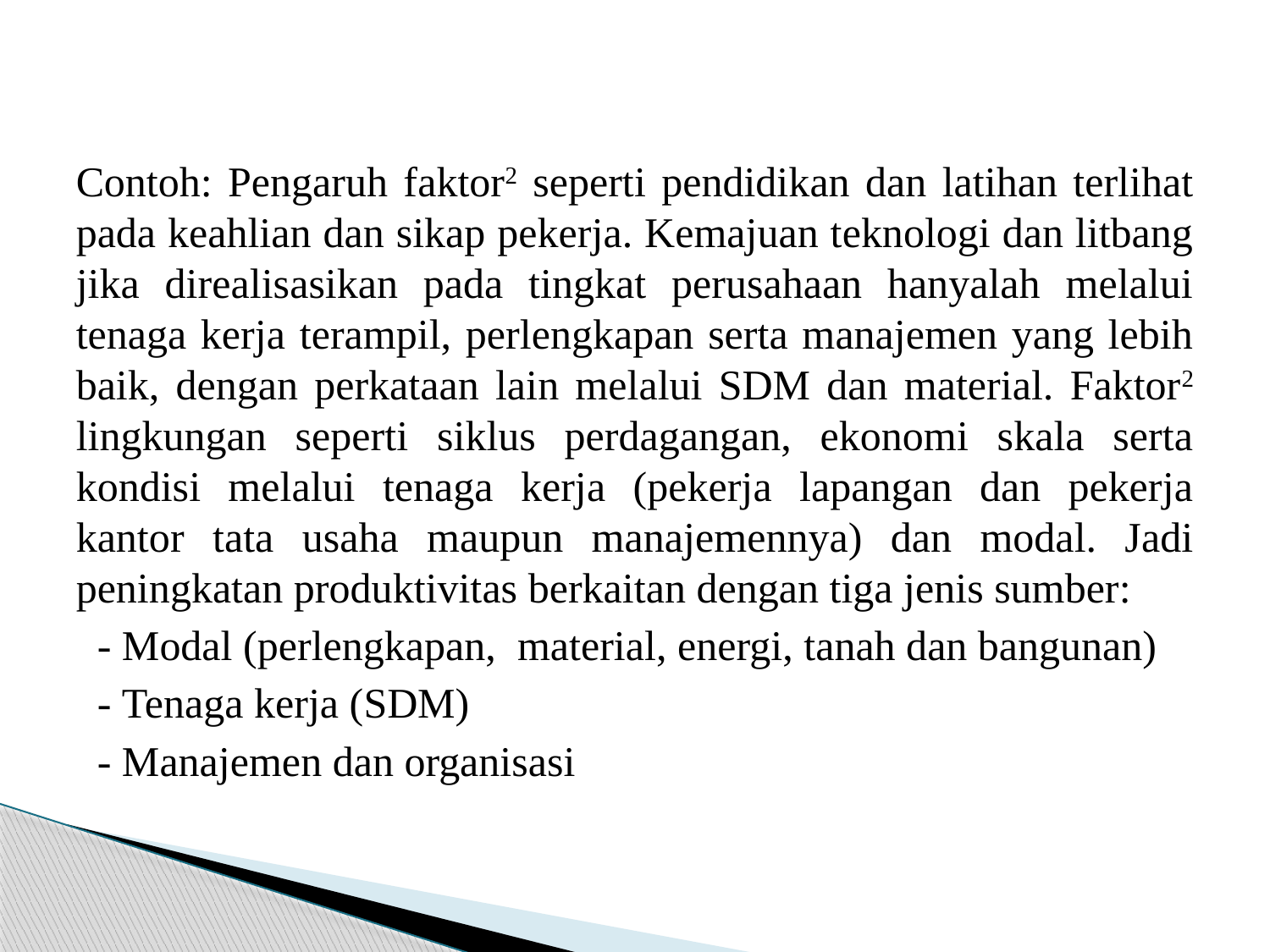

#
Contoh: Pengaruh faktor2 seperti pendidikan dan latihan terlihat pada keahlian dan sikap pekerja. Kemajuan teknologi dan litbang jika direalisasikan pada tingkat perusahaan hanyalah melalui tenaga kerja terampil, perlengkapan serta manajemen yang lebih baik, dengan perkataan lain melalui SDM dan material. Faktor2 lingkungan seperti siklus perdagangan, ekonomi skala serta kondisi melalui tenaga kerja (pekerja lapangan dan pekerja kantor tata usaha maupun manajemennya) dan modal. Jadi peningkatan produktivitas berkaitan dengan tiga jenis sumber:
  - Modal (perlengkapan,  material, energi, tanah dan bangunan)
  - Tenaga kerja (SDM)
  - Manajemen dan organisasi